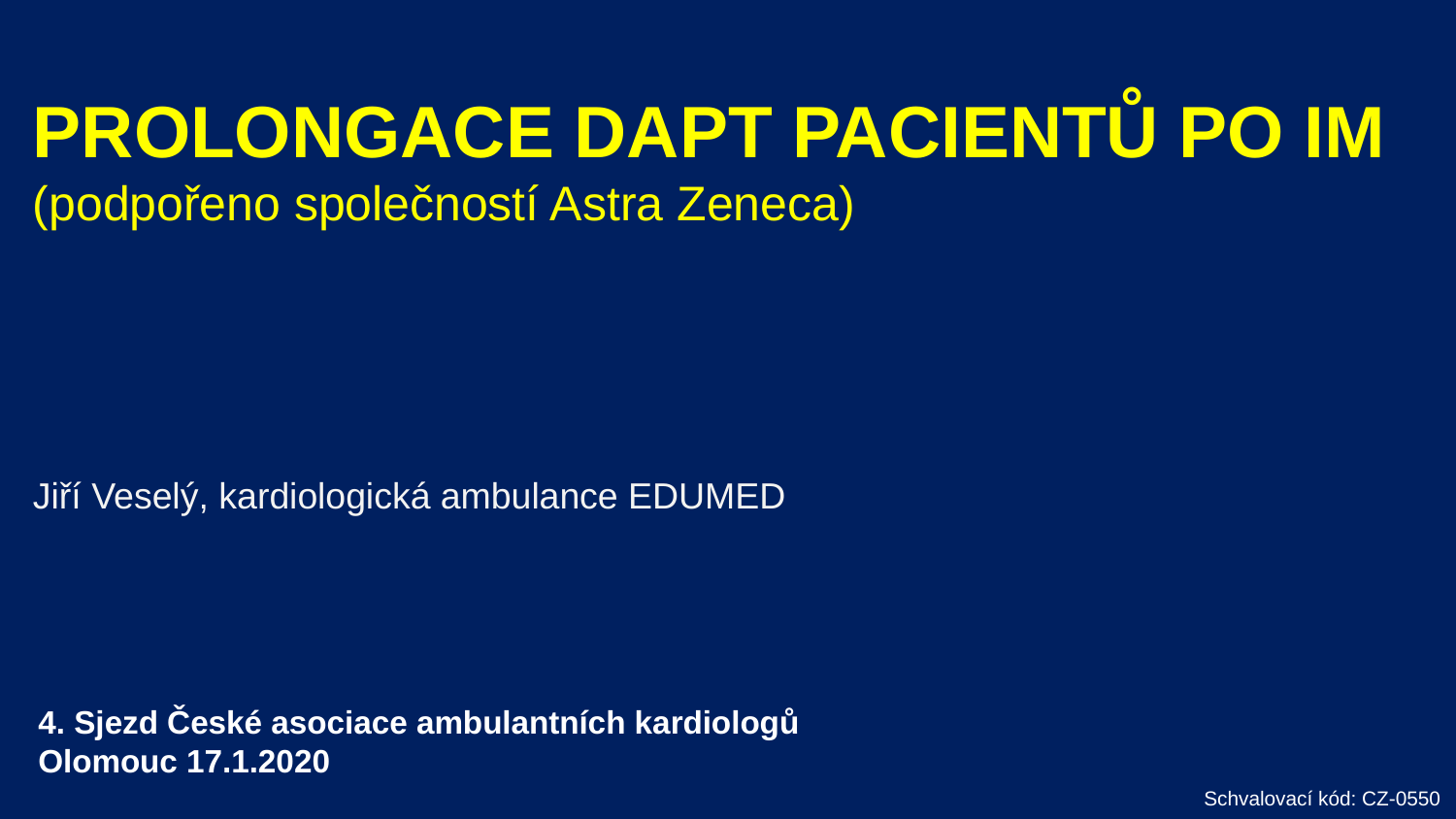

PROLONGACE DAPT PACIENTŮ PO IM
(podpořeno společností Astra Zeneca)

Jiří Veselý, kardiologická ambulance EDUMED
4. Sjezd České asociace ambulantních kardiologů
Olomouc 17.1.2020
Schvalovací kód: CZ-0550